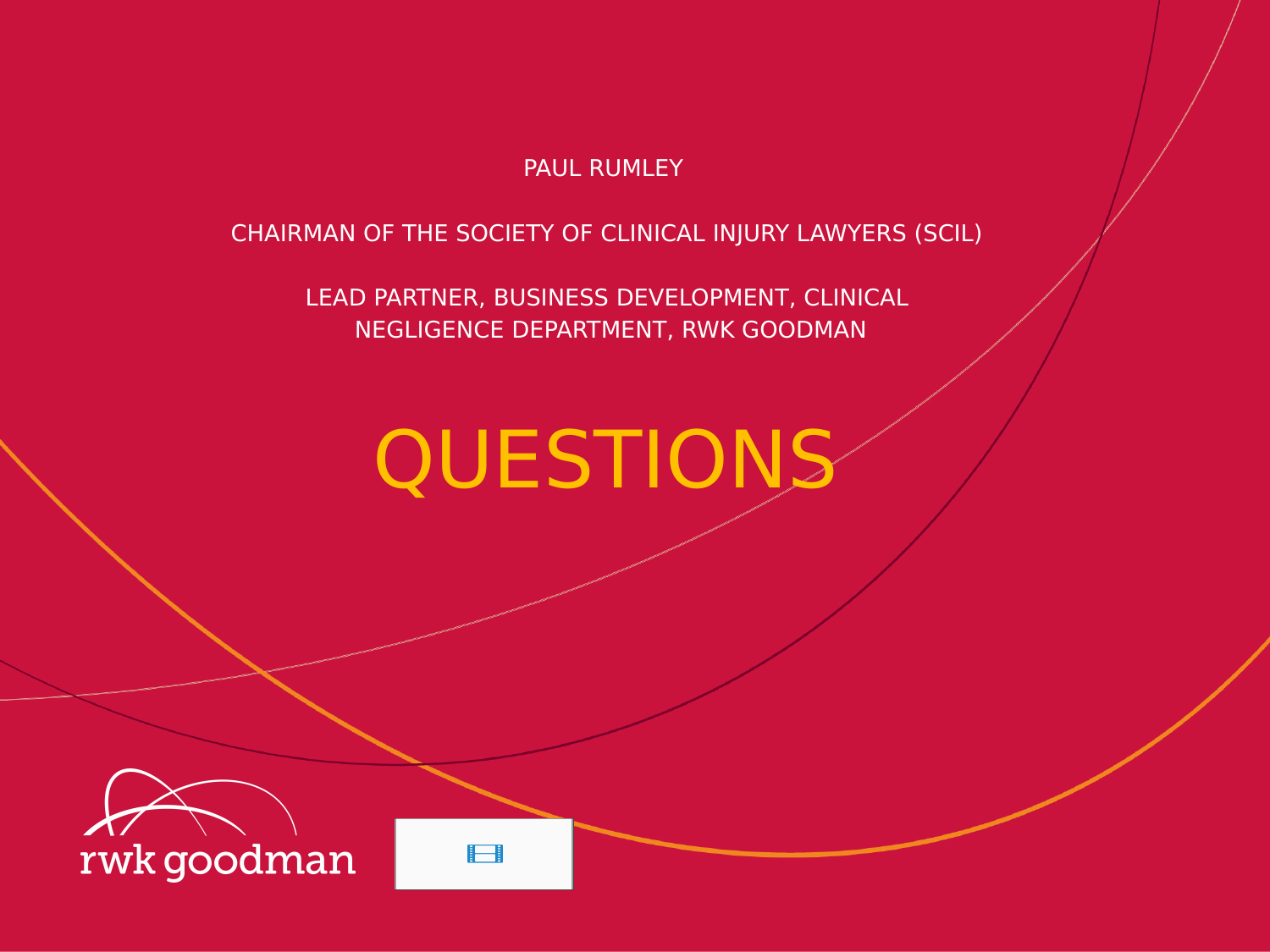

PAUL RUMLEY

CHAIRMAN OF THE SOCIETY OF CLINICAL INJURY LAWYERS (SCIL)

LEAD PARTNER, BUSINESS DEVELOPMENT, CLINICAL
 NEGLIGENCE DEPARTMENT, RWK GOODMAN

QUESTIONS